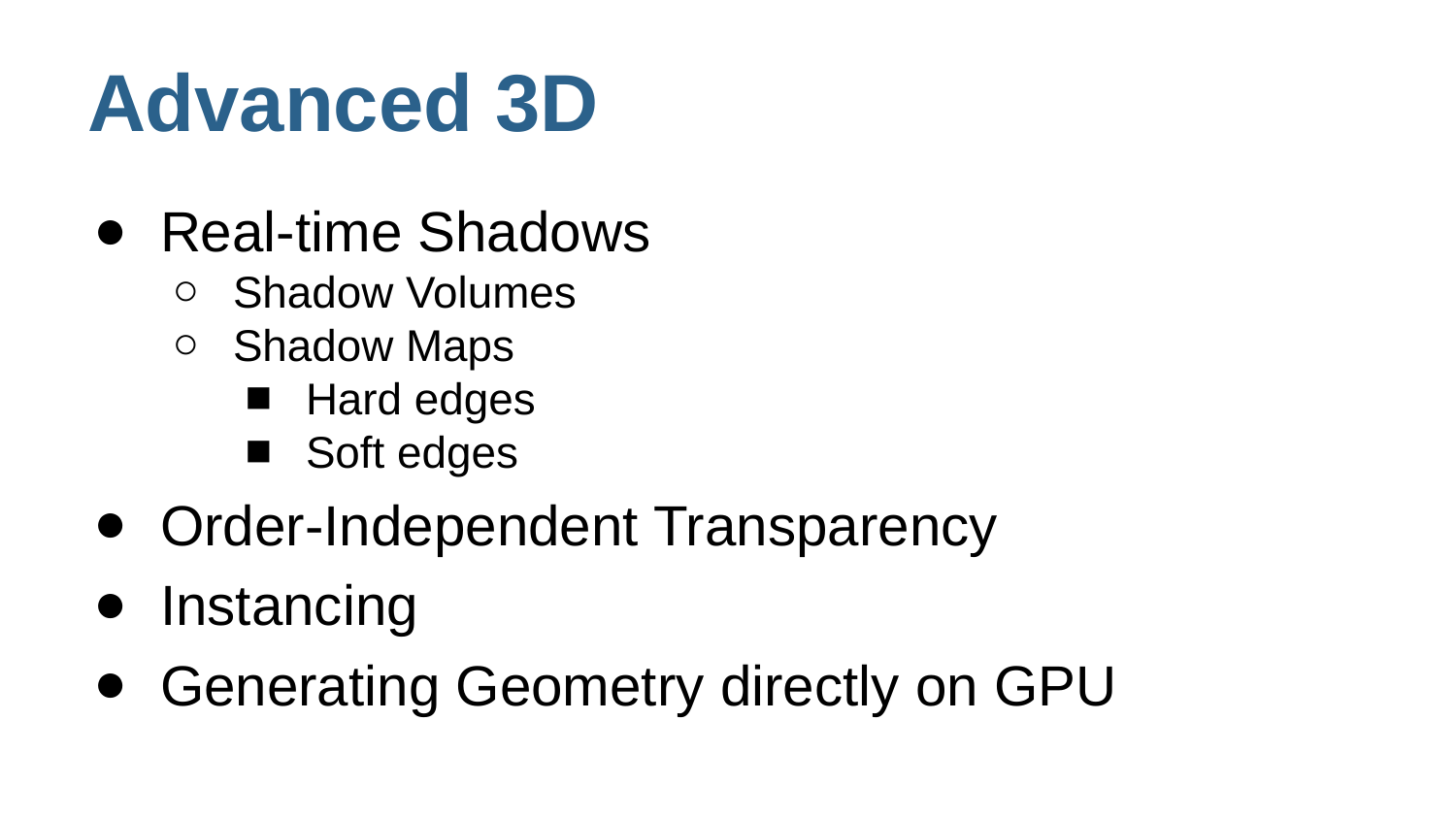

# Advanced 3D
Real-time Shadows
Shadow Volumes
Shadow Maps
Hard edges
Soft edges
Order-Independent Transparency
Instancing
Generating Geometry directly on GPU